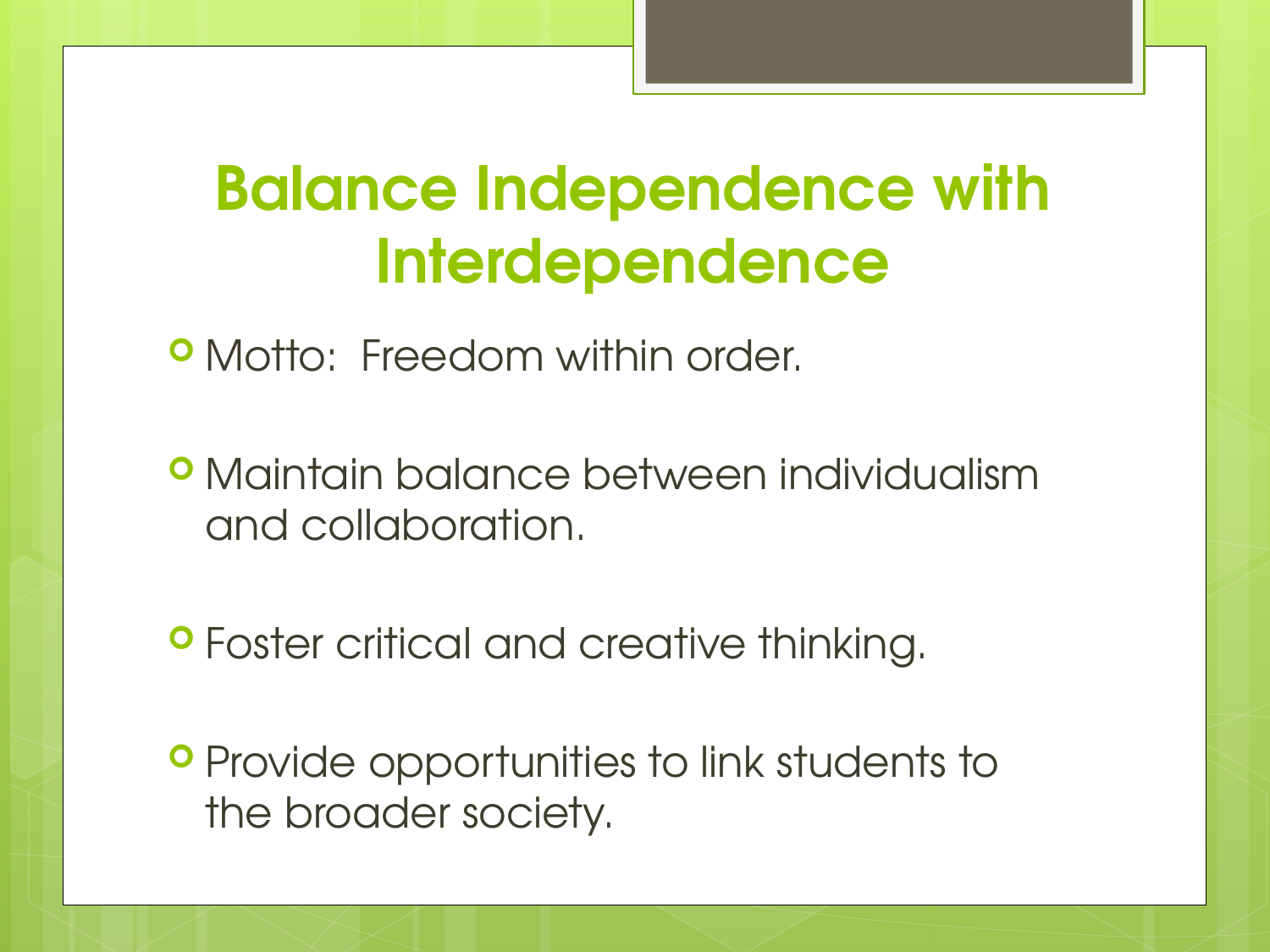

# Balance Independence with Interdependence
Motto:  Freedom within order.

Maintain balance between individualism and collaboration.

Foster critical and creative thinking.

Provide opportunities to link students to the broader society.